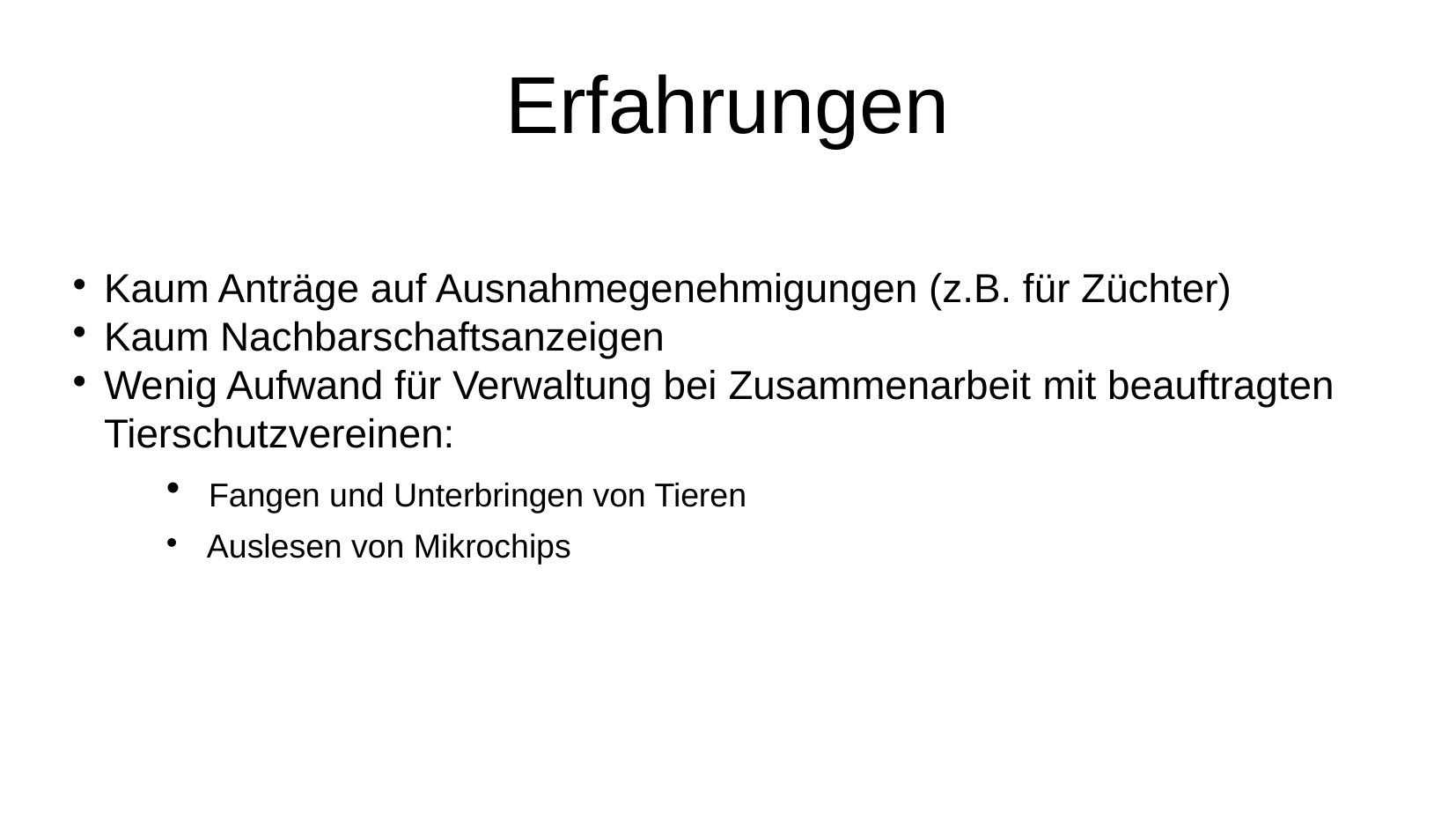

# Erfahrungen

Kaum Anträge auf Ausnahmegenehmigungen (z.B. für Züchter)
Kaum Nachbarschaftsanzeigen
Wenig Aufwand für Verwaltung bei Zusammenarbeit mit beauftragten Tierschutzvereinen:
 Fangen und Unterbringen von Tieren
 Auslesen von Mikrochips